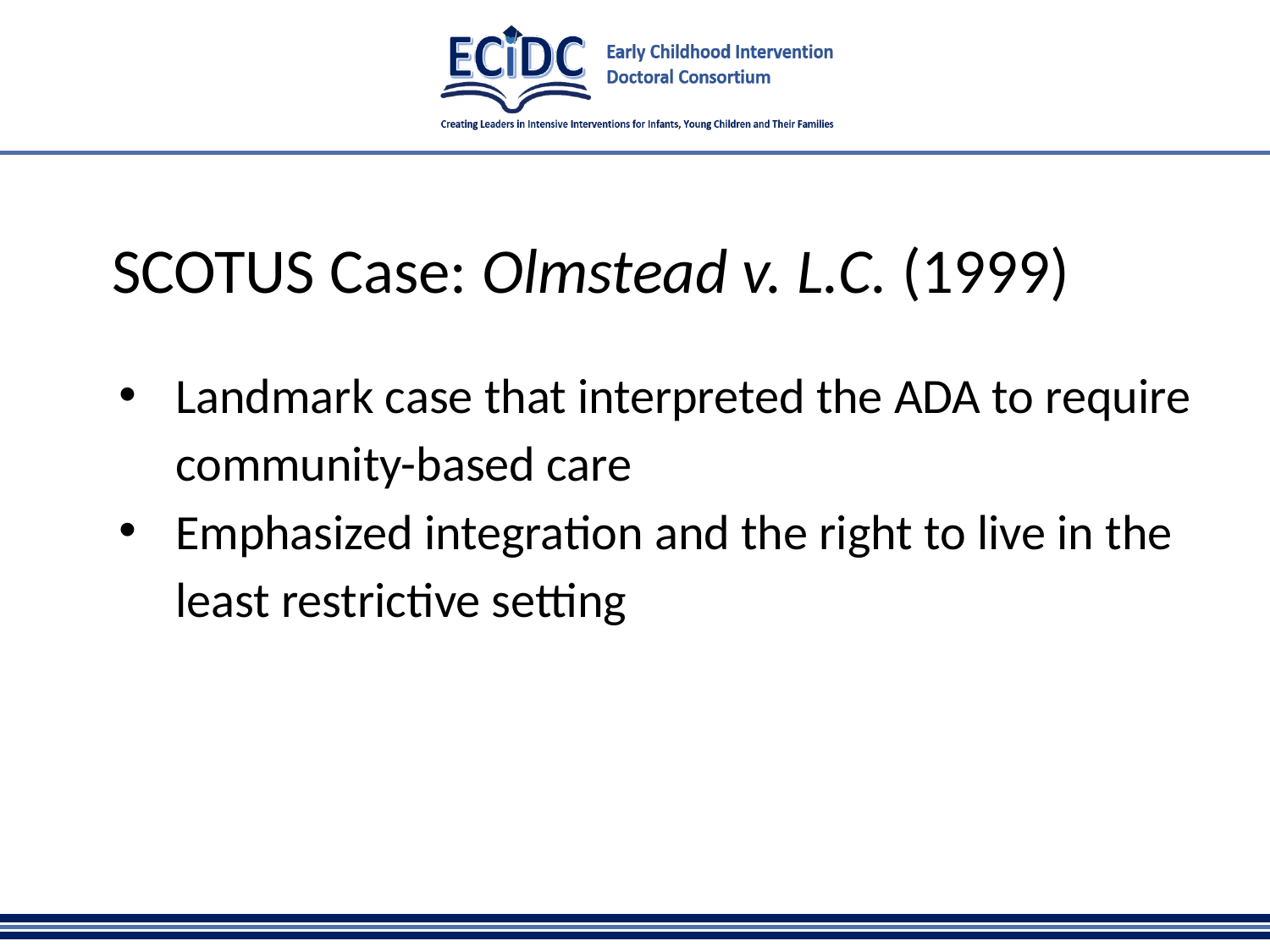

# SCOTUS Case: Olmstead v. L.C. (1999)
Landmark case that interpreted the ADA to require community-based care
Emphasized integration and the right to live in the least restrictive setting